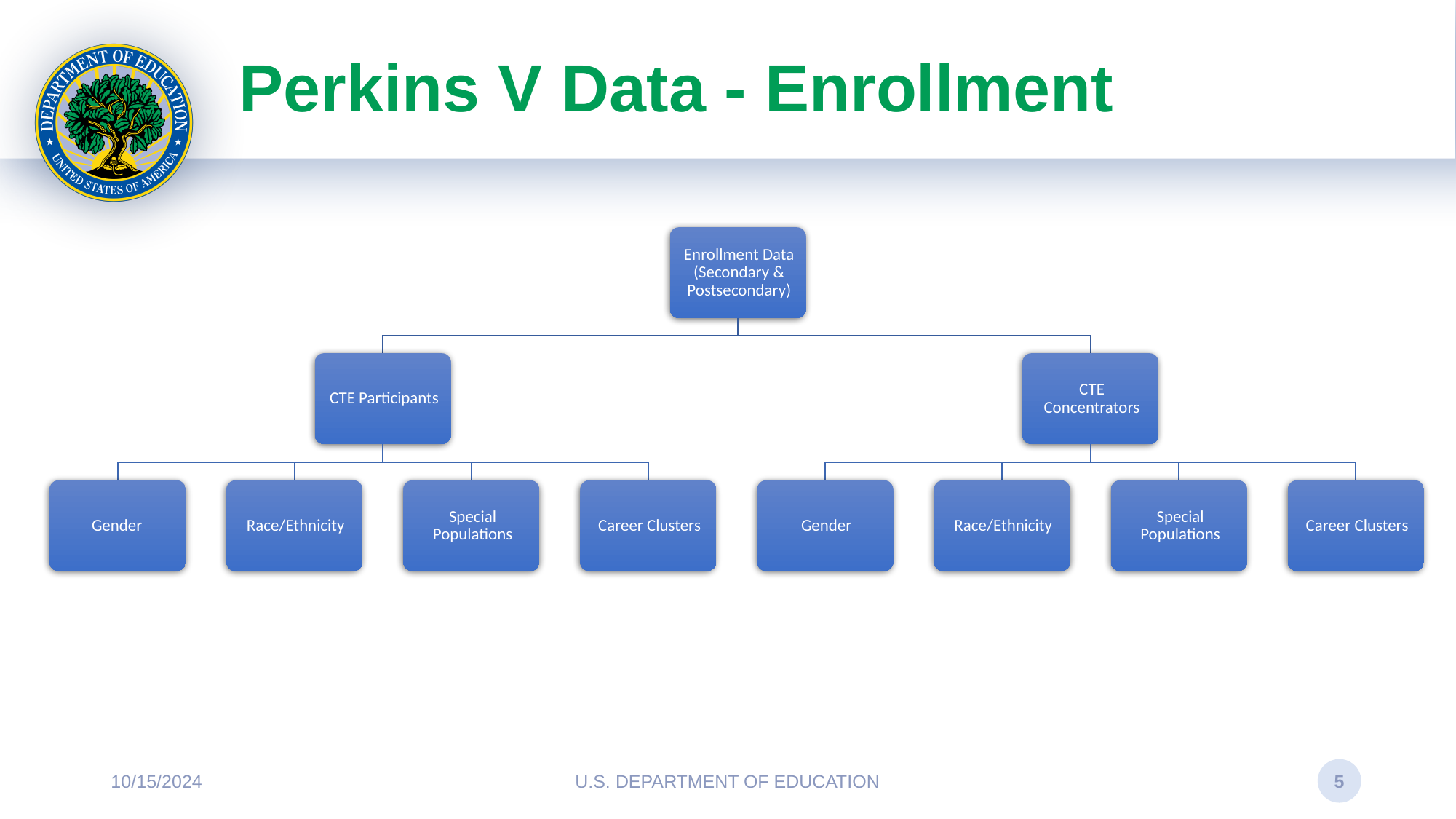

Enrollment Data (Secondary & Postsecondary)
CTE Participants
Gender
Race/Ethnicity
Special Populations
Career Clusters
CTE Concentrators
Gender
Race/Ethnicity
Special Populations
Career Clusters
# Perkins V Data - Enrollment
10/15/2024
U.S. DEPARTMENT OF EDUCATION
5